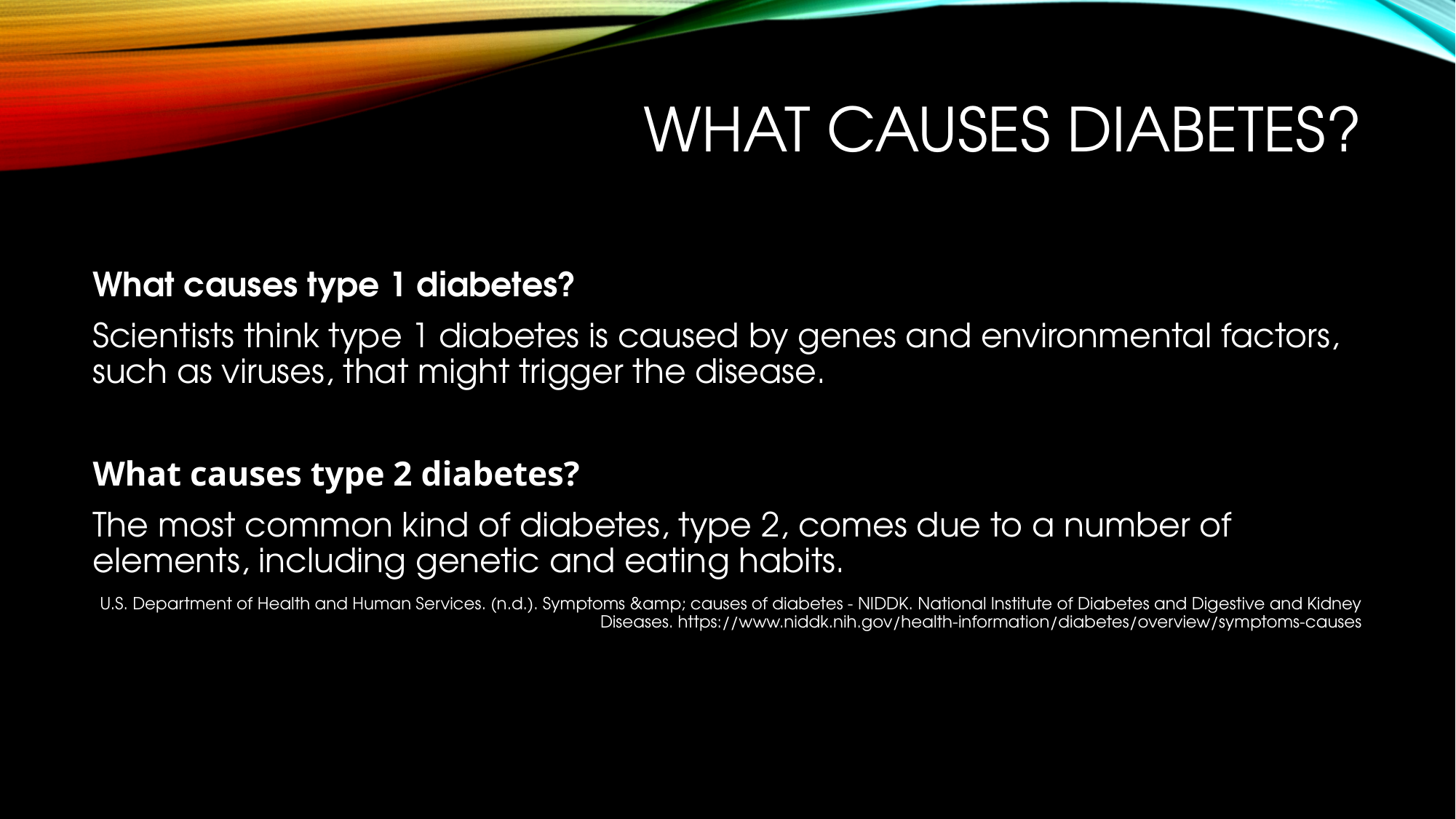

# What causes diabetes?
What causes type 1 diabetes?
Scientists think type 1 diabetes is caused by genes and environmental factors, such as viruses, that might trigger the disease.

What causes type 2 diabetes?
The most common kind of diabetes, type 2, comes due to a number of elements, including genetic and eating habits.
U.S. Department of Health and Human Services. (n.d.). Symptoms &amp; causes of diabetes - NIDDK. National Institute of Diabetes and Digestive and Kidney Diseases. https://www.niddk.nih.gov/health-information/diabetes/overview/symptoms-causes